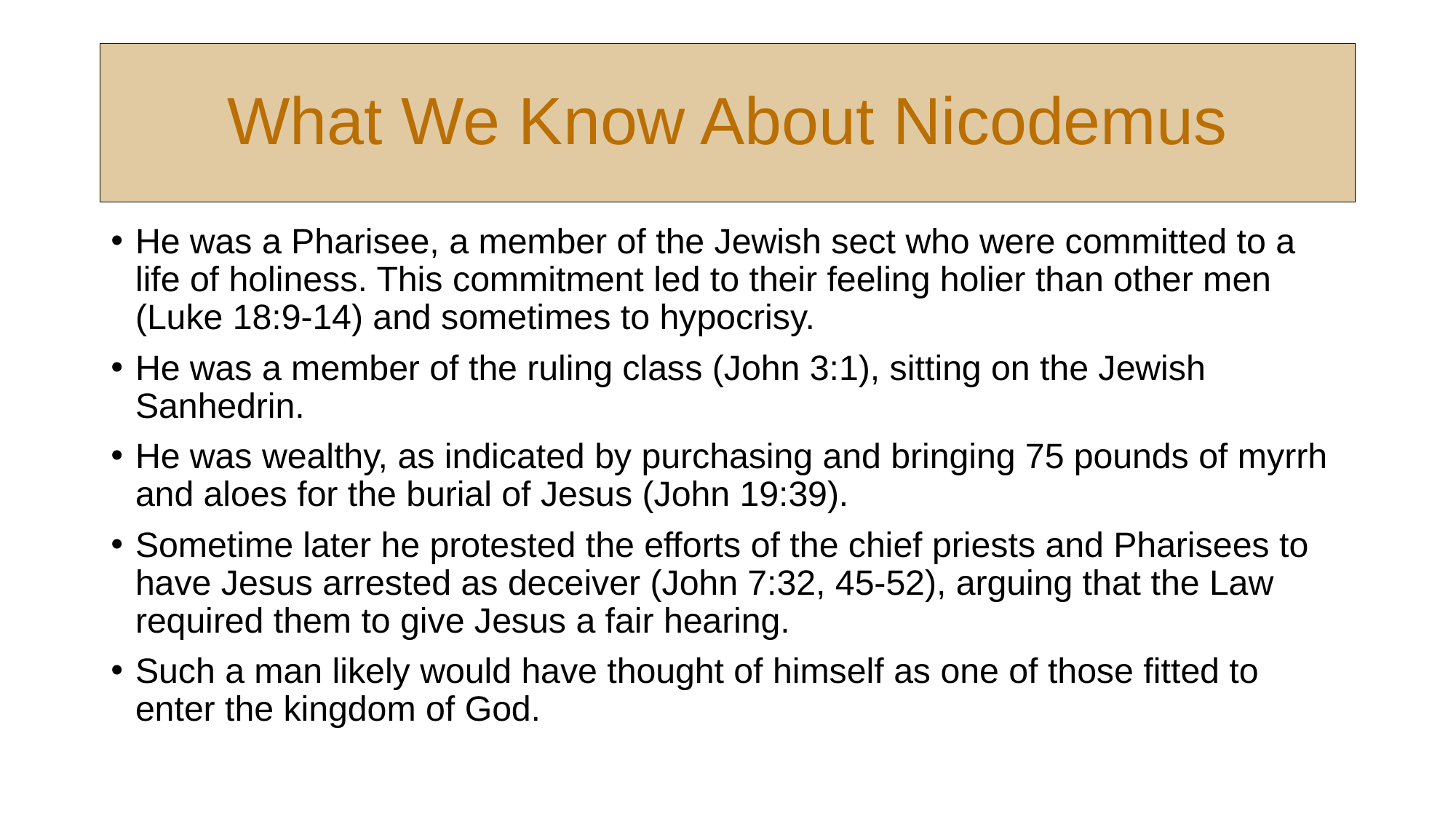

# What We Know About Nicodemus
He was a Pharisee, a member of the Jewish sect who were committed to a life of holiness. This commitment led to their feeling holier than other men (Luke 18:9-14) and sometimes to hypocrisy.
He was a member of the ruling class (John 3:1), sitting on the Jewish Sanhedrin.
He was wealthy, as indicated by purchasing and bringing 75 pounds of myrrh and aloes for the burial of Jesus (John 19:39).
Sometime later he protested the efforts of the chief priests and Pharisees to have Jesus arrested as deceiver (John 7:32, 45-52), arguing that the Law required them to give Jesus a fair hearing.
Such a man likely would have thought of himself as one of those fitted to enter the kingdom of God.